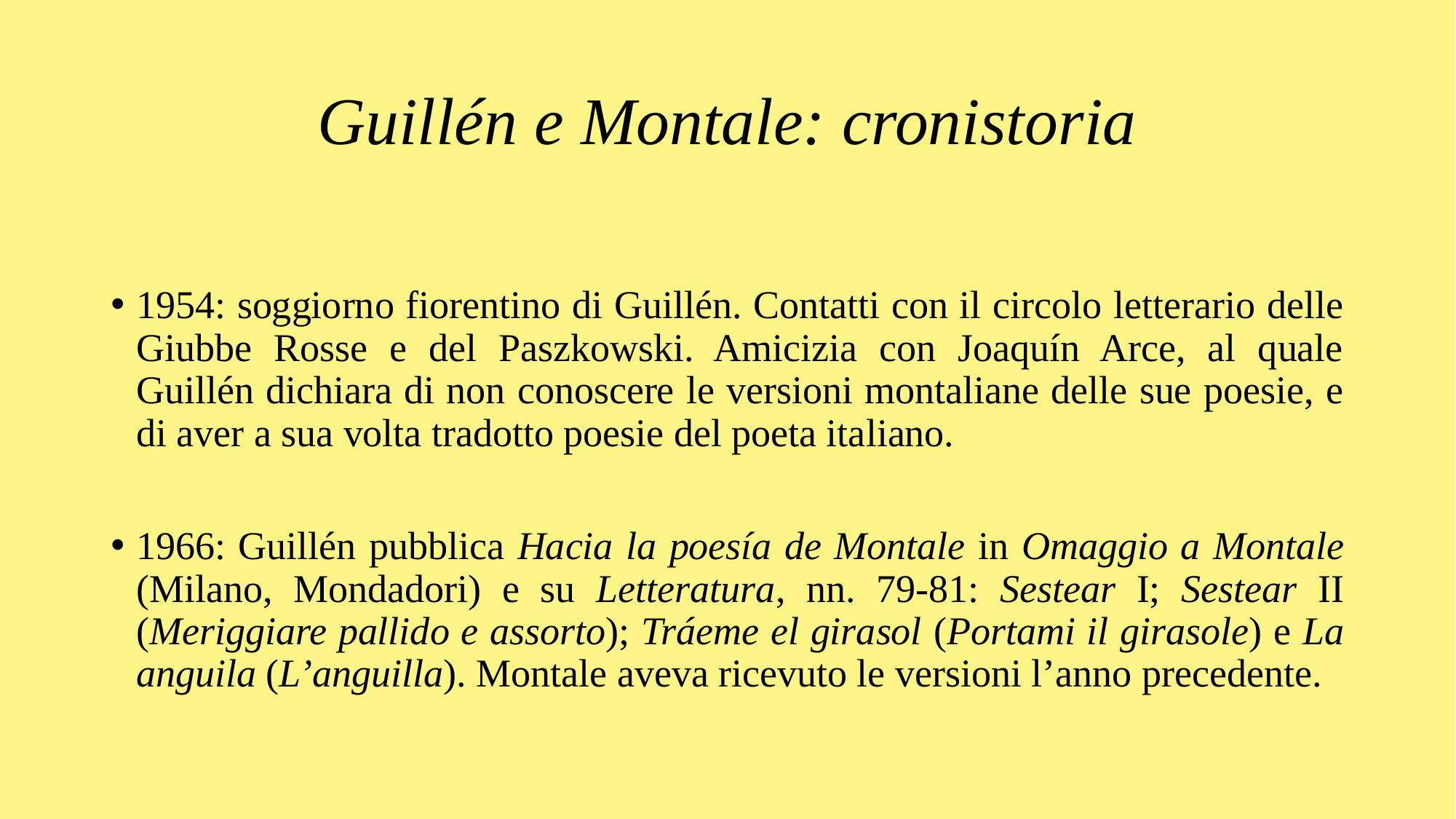

# Guillén e Montale: cronistoria

1954: soggiorno fiorentino di Guillén. Contatti con il circolo letterario delle Giubbe Rosse e del Paszkowski. Amicizia con Joaquín Arce, al quale Guillén dichiara di non conoscere le versioni montaliane delle sue poesie, e di aver a sua volta tradotto poesie del poeta italiano.

1966: Guillén pubblica Hacia la poesía de Montale in Omaggio a Montale (Milano, Mondadori) e su Letteratura, nn. 79-81: Sestear I; Sestear II (Meriggiare pallido e assorto); Tráeme el girasol (Portami il girasole) e La anguila (L’anguilla). Montale aveva ricevuto le versioni l’anno precedente.